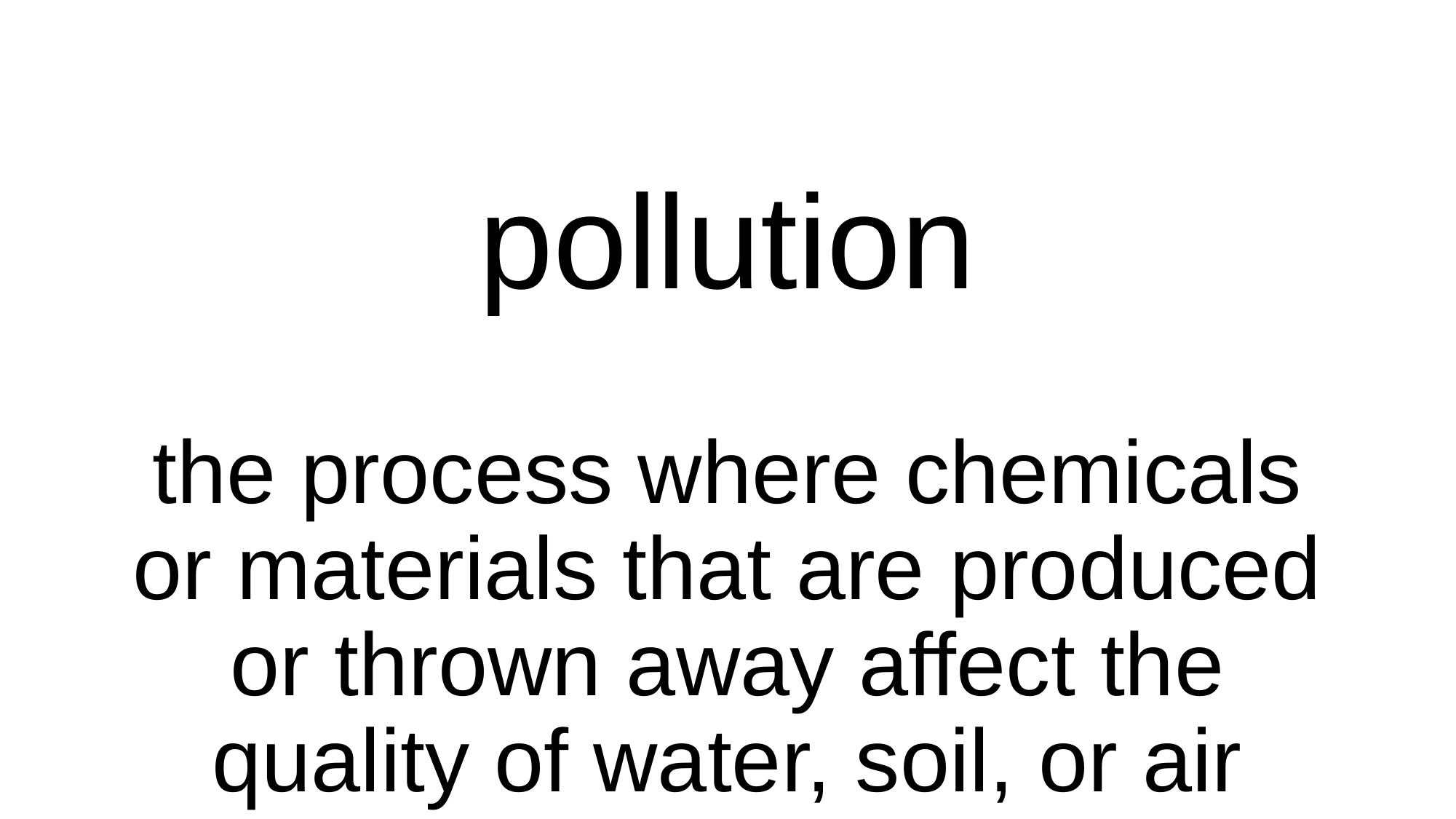

# pollution
the process where chemicals or materials that are produced or thrown away affect the quality of water, soil, or air